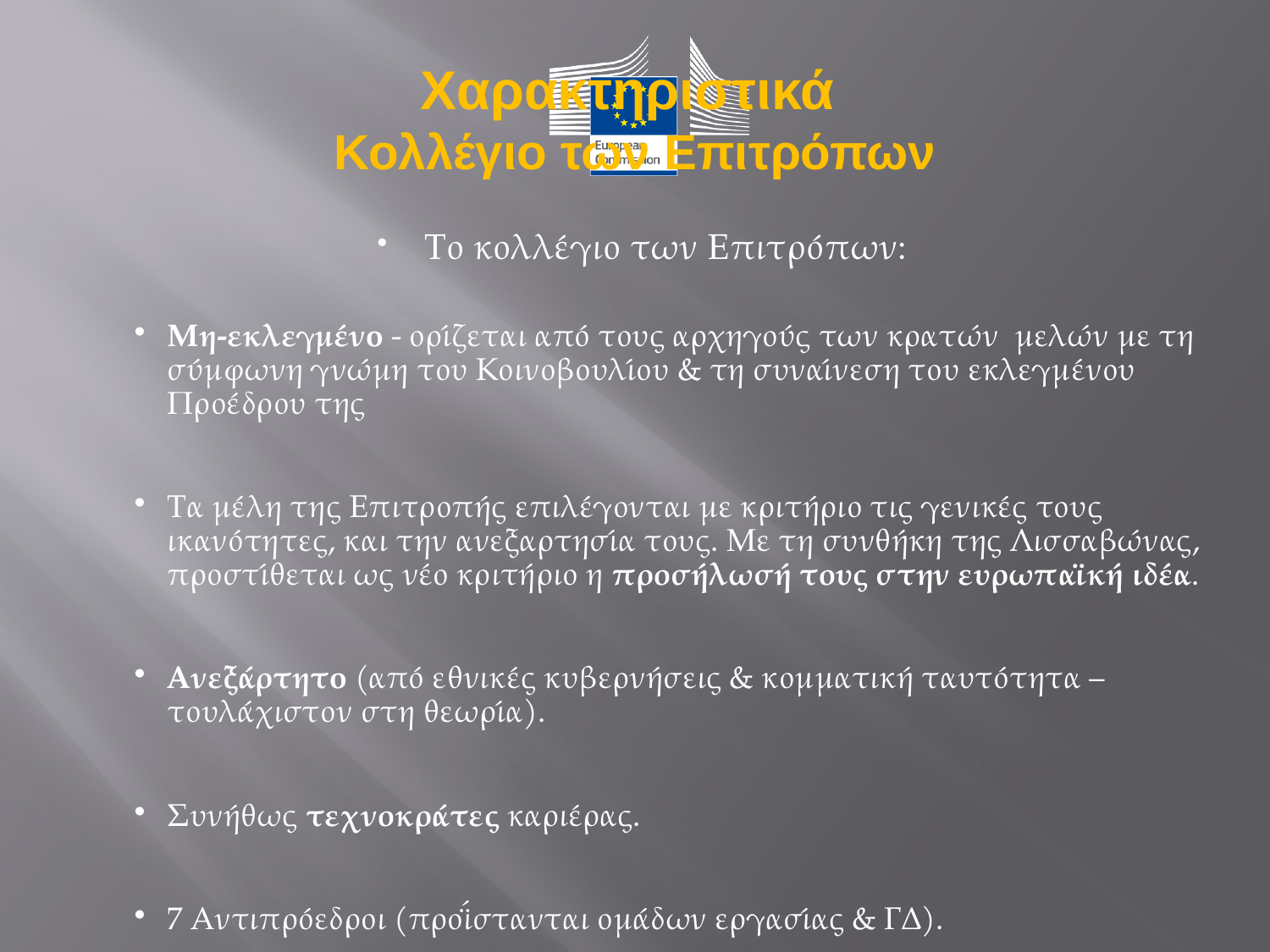

# Χαρακτηριστικά Κολλέγιο των Επιτρόπων
Το κολλέγιο των Επιτρόπων:

Μη-εκλεγμένo - ορίζεται από τους αρχηγούς των κρατών  μελών με τη σύμφωνη γνώμη του Κοινοβουλίου & τη συναίνεση του εκλεγμένου Προέδρου της

Τα μέλη της Επιτροπής επιλέγονται με κριτήριο τις γενικές τους ικανότητες, και την ανεξαρτησία τους. Με τη συνθήκη της Λισσαβώνας, προστίθεται ως νέο κριτήριο η προσήλωσή τους στην ευρωπαϊκή ιδέα.

Ανεξάρτητo (από εθνικές κυβερνήσεις & κομματική ταυτότητα – τουλάχιστον στη θεωρία).

Συνήθως τεχνοκράτες καριέρας.

7 Αντιπρόεδροι (προΐστανται ομάδων εργασίας & ΓΔ).
17